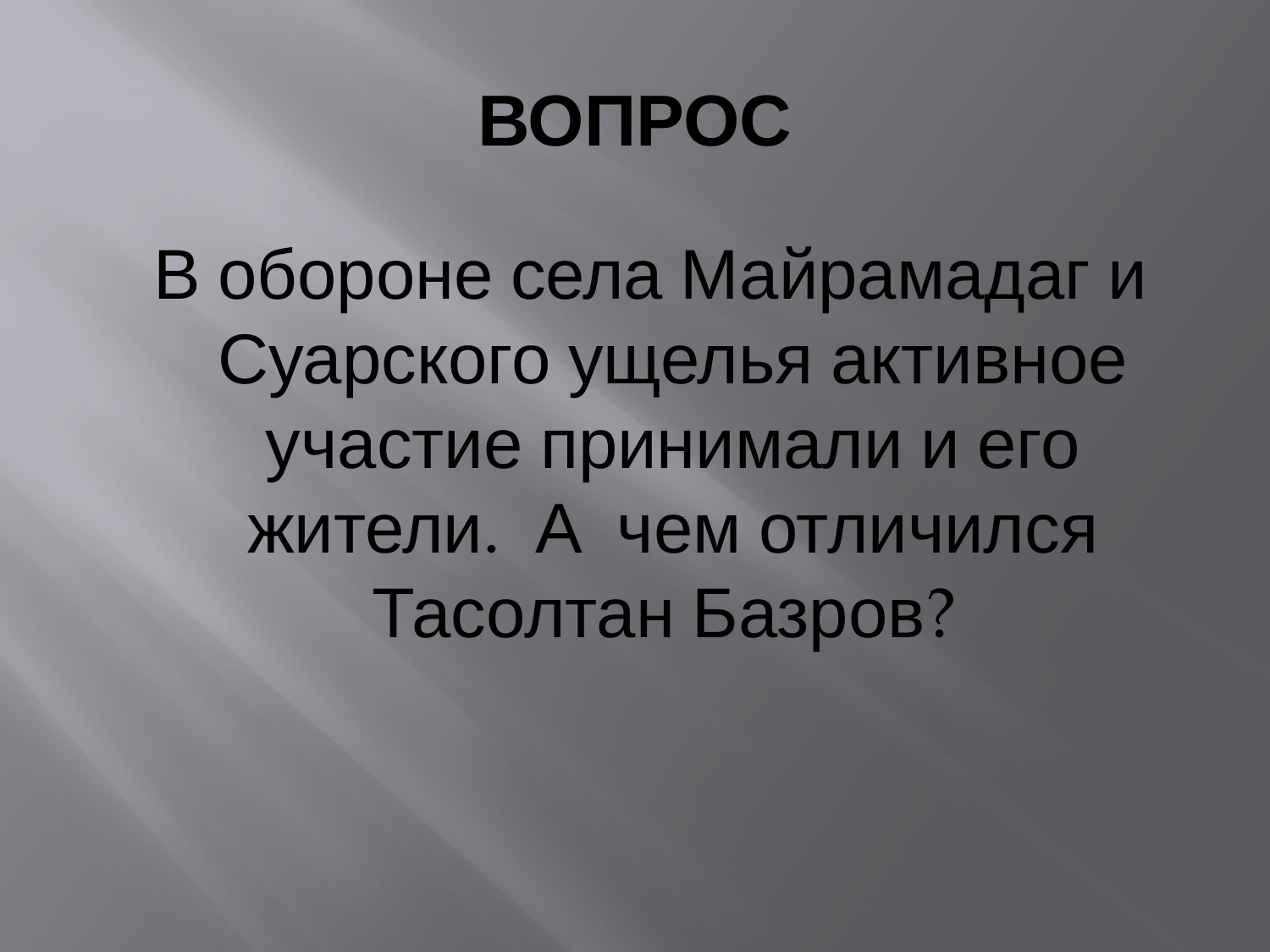

# ВОПРОС
 В обороне села Майрамадаг и Суарского ущелья активное участие принимали и его жители.  А  чем отличился Тасолтан Базров?